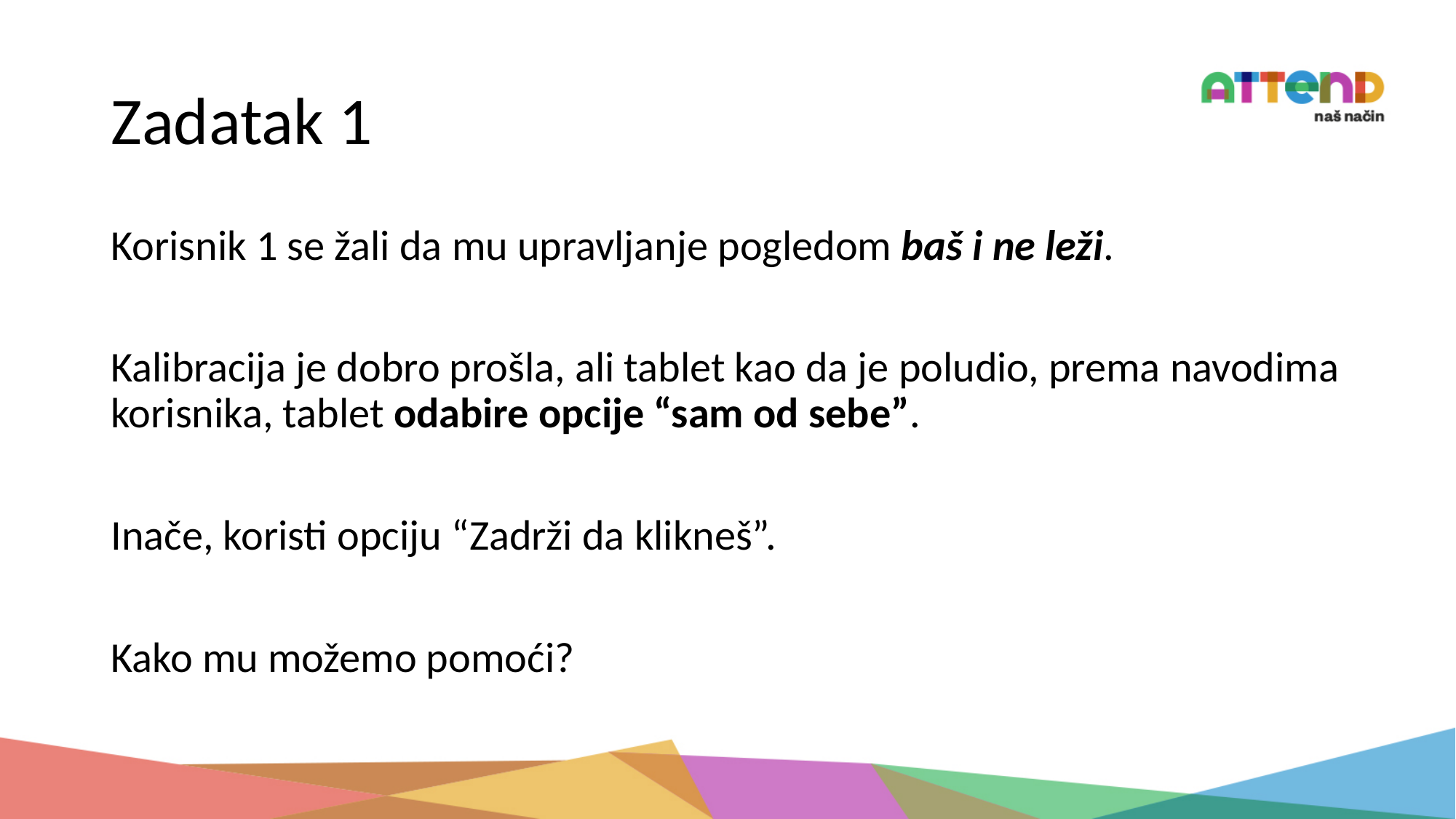

# Zadatak 1
Korisnik 1 se žali da mu upravljanje pogledom baš i ne leži.

Kalibracija je dobro prošla, ali tablet kao da je poludio, prema navodima korisnika, tablet odabire opcije “sam od sebe”.

Inače, koristi opciju “Zadrži da klikneš”.

Kako mu možemo pomoći?